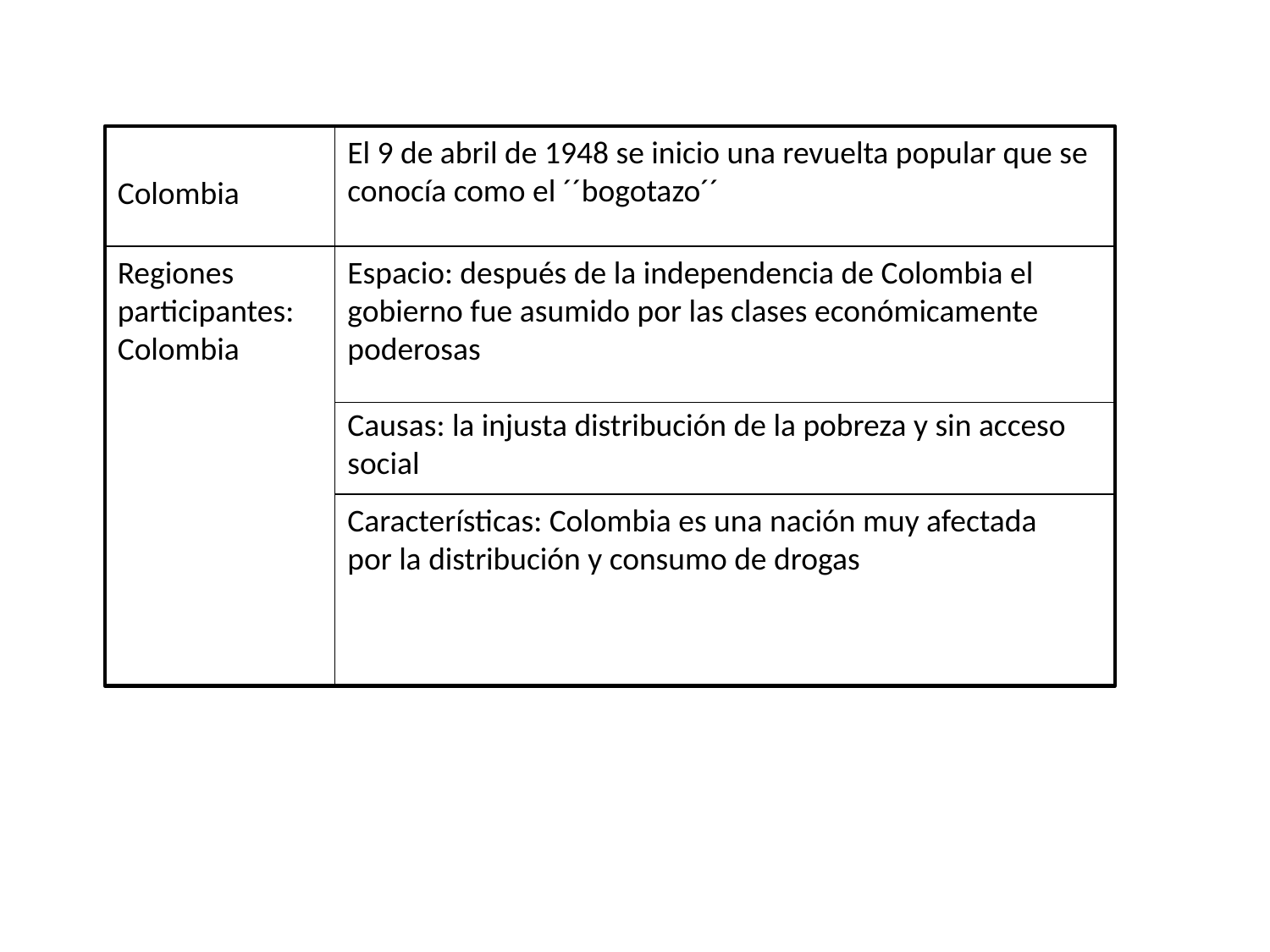

El 9 de abril de 1948 se inicio una revuelta popular que se conocía como el ´´bogotazo´´
Colombia
Regiones participantes:
Colombia
Espacio: después de la independencia de Colombia el gobierno fue asumido por las clases económicamente poderosas

Causas: la injusta distribución de la pobreza y sin acceso social
Características: Colombia es una nación muy afectada por la distribución y consumo de drogas